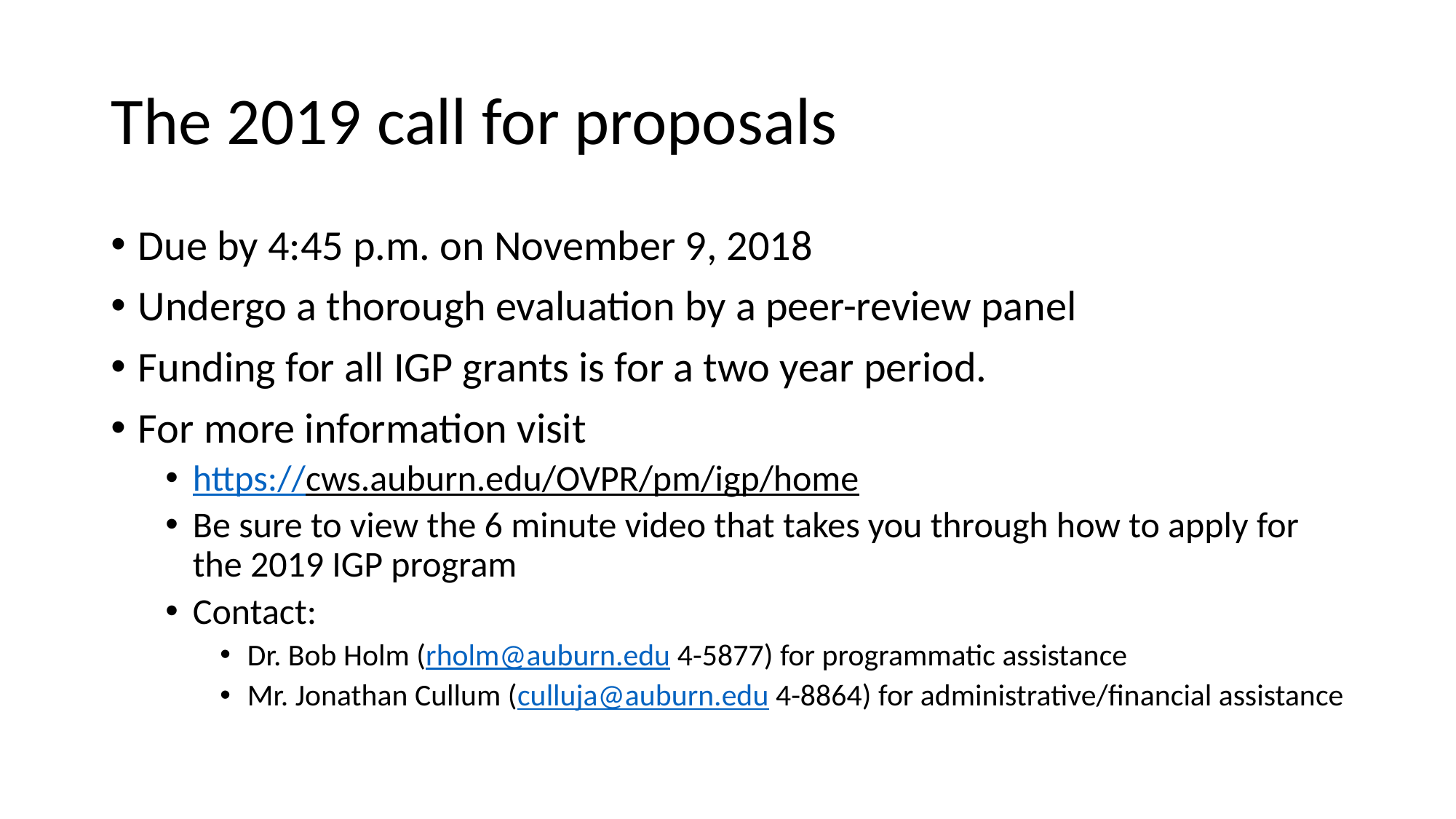

# The 2019 call for proposals
Due by 4:45 p.m. on November 9, 2018
Undergo a thorough evaluation by a peer-review panel
Funding for all IGP grants is for a two year period.
For more information visit
https://cws.auburn.edu/OVPR/pm/igp/home
Be sure to view the 6 minute video that takes you through how to apply for the 2019 IGP program
Contact:
Dr. Bob Holm (rholm@auburn.edu 4-5877) for programmatic assistance
Mr. Jonathan Cullum (culluja@auburn.edu 4-8864) for administrative/financial assistance